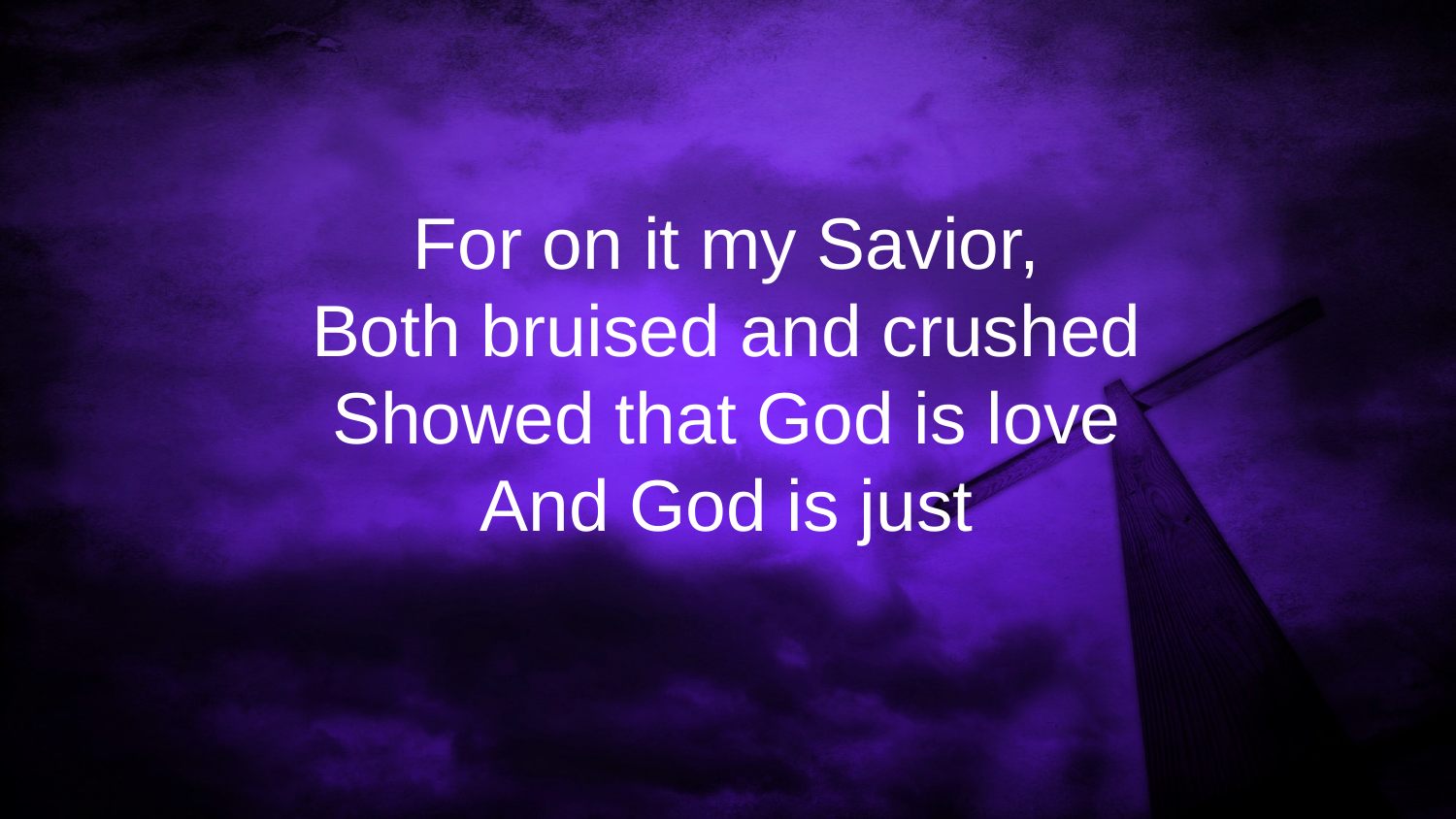

For on it my Savior,
Both bruised and crushed
Showed that God is love
And God is just